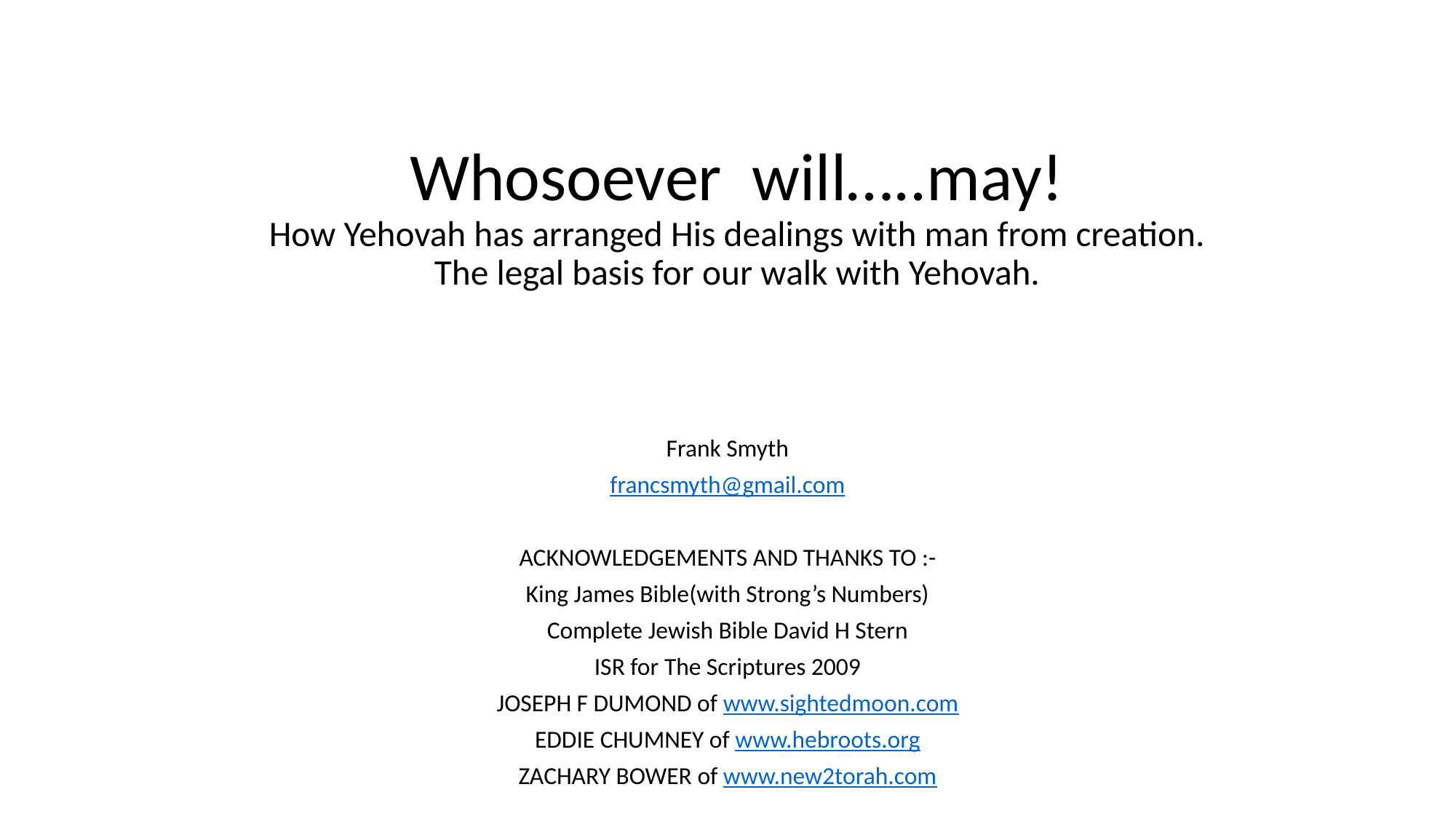

# Whosoever  will…..may! How Yehovah has arranged His dealings with man from creation. The legal basis for our walk with Yehovah.
Frank Smyth
francsmyth@gmail.com

ACKNOWLEDGEMENTS AND THANKS TO :-
King James Bible(with Strong’s Numbers)
Complete Jewish Bible David H Stern
ISR for The Scriptures 2009
JOSEPH F DUMOND of www.sightedmoon.com
EDDIE CHUMNEY of www.hebroots.org
ZACHARY BOWER of www.new2torah.com